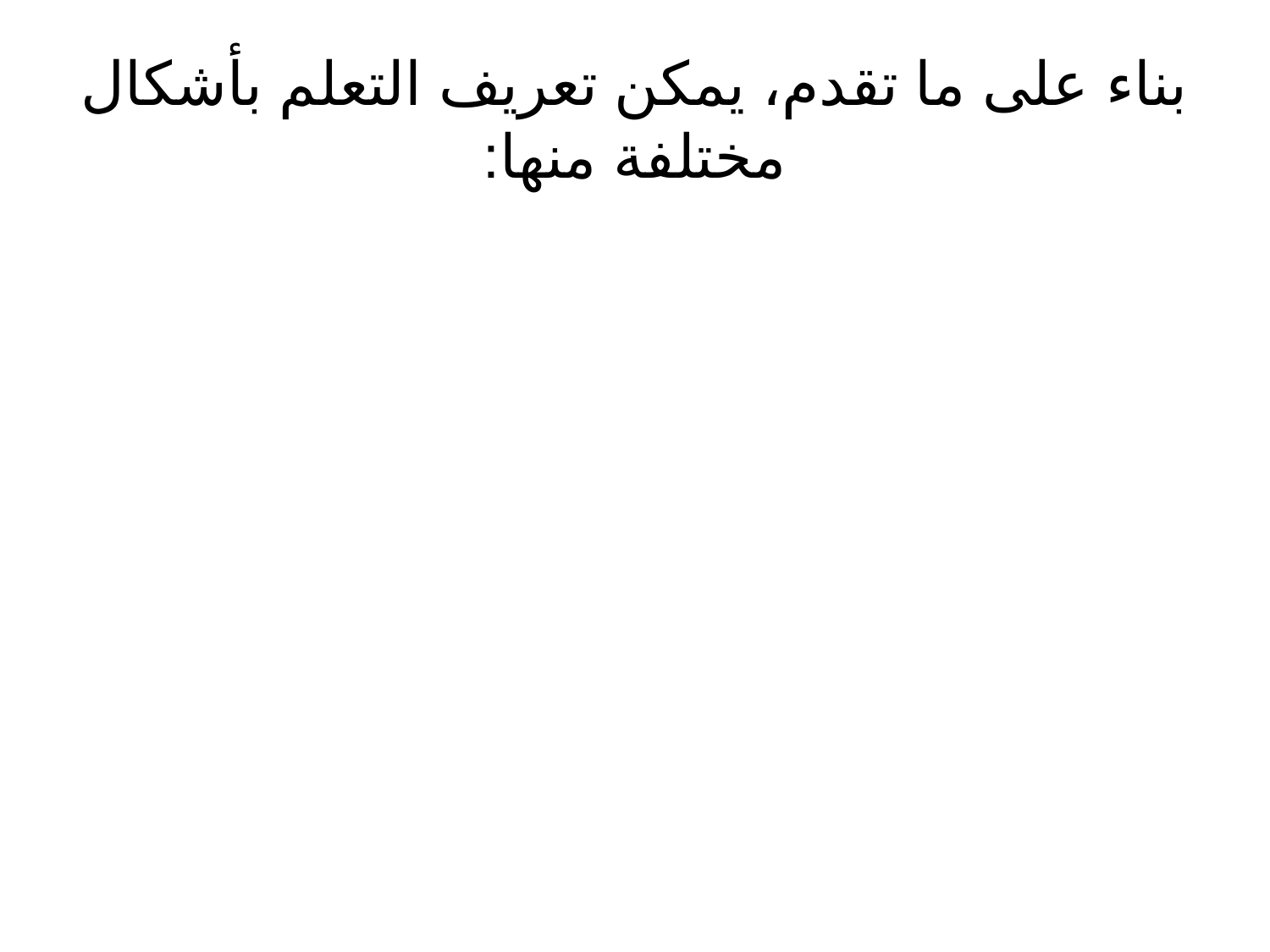

# بناء على ما تقدم، يمكن تعريف التعلم بأشكال مختلفة منها: